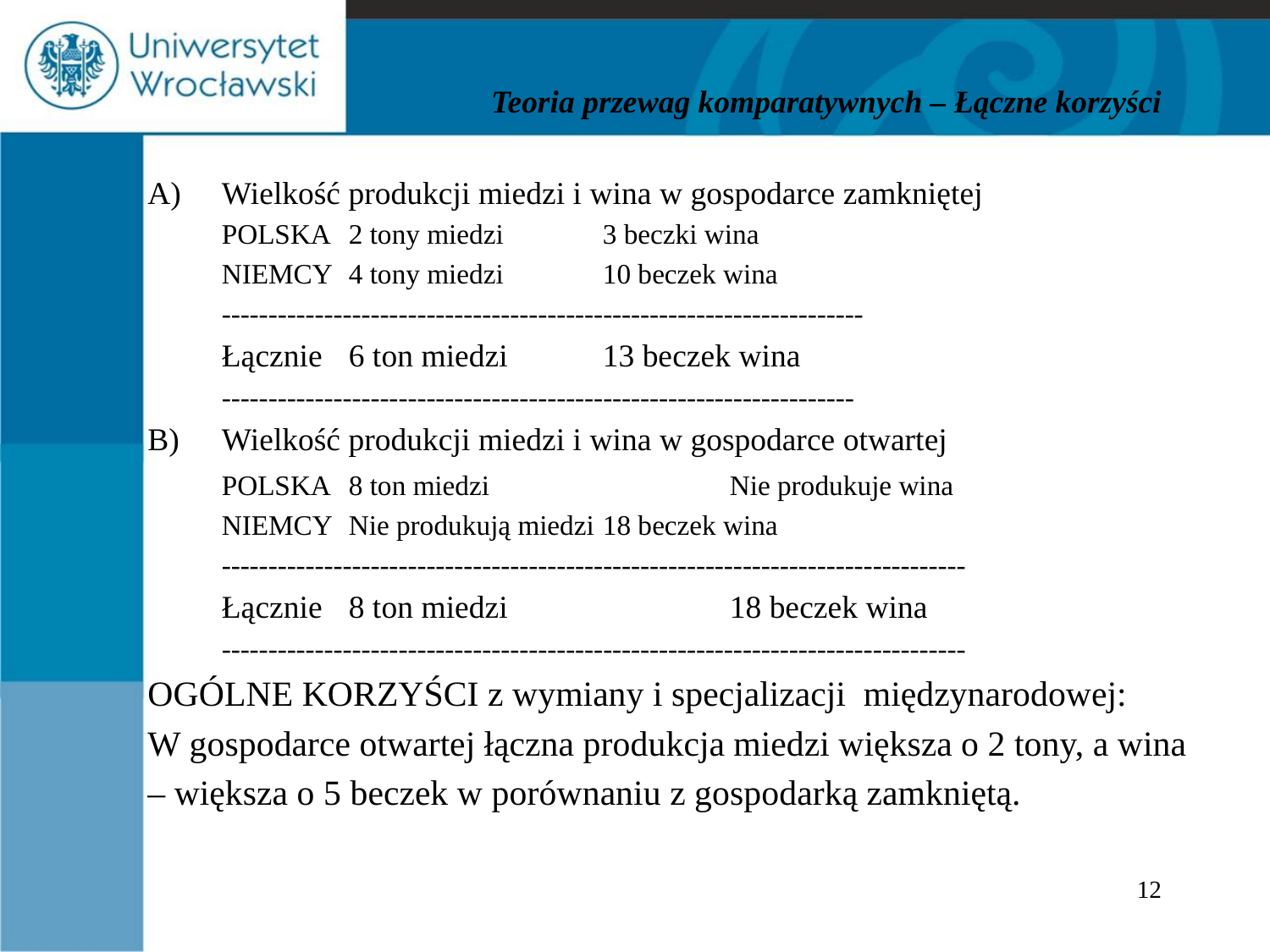

# Teoria przewag komparatywnych – Łączne korzyści
Wielkość produkcji miedzi i wina w gospodarce zamkniętej
	POLSKA	2 tony miedzi	3 beczki wina
	NIEMCY	4 tony miedzi	10 beczek wina
	---------------------------------------------------------------------
	Łącznie	6 ton miedzi	13 beczek wina
	--------------------------------------------------------------------
Wielkość produkcji miedzi i wina w gospodarce otwartej
	POLSKA	8 ton miedzi		Nie produkuje wina
	NIEMCY	Nie produkują miedzi	18 beczek wina
	--------------------------------------------------------------------------------
	Łącznie	8 ton miedzi		18 beczek wina
	--------------------------------------------------------------------------------
OGÓLNE KORZYŚCI z wymiany i specjalizacji  międzynarodowej:
W gospodarce otwartej łączna produkcja miedzi większa o 2 tony, a wina
– większa o 5 beczek w porównaniu z gospodarką zamkniętą.

12